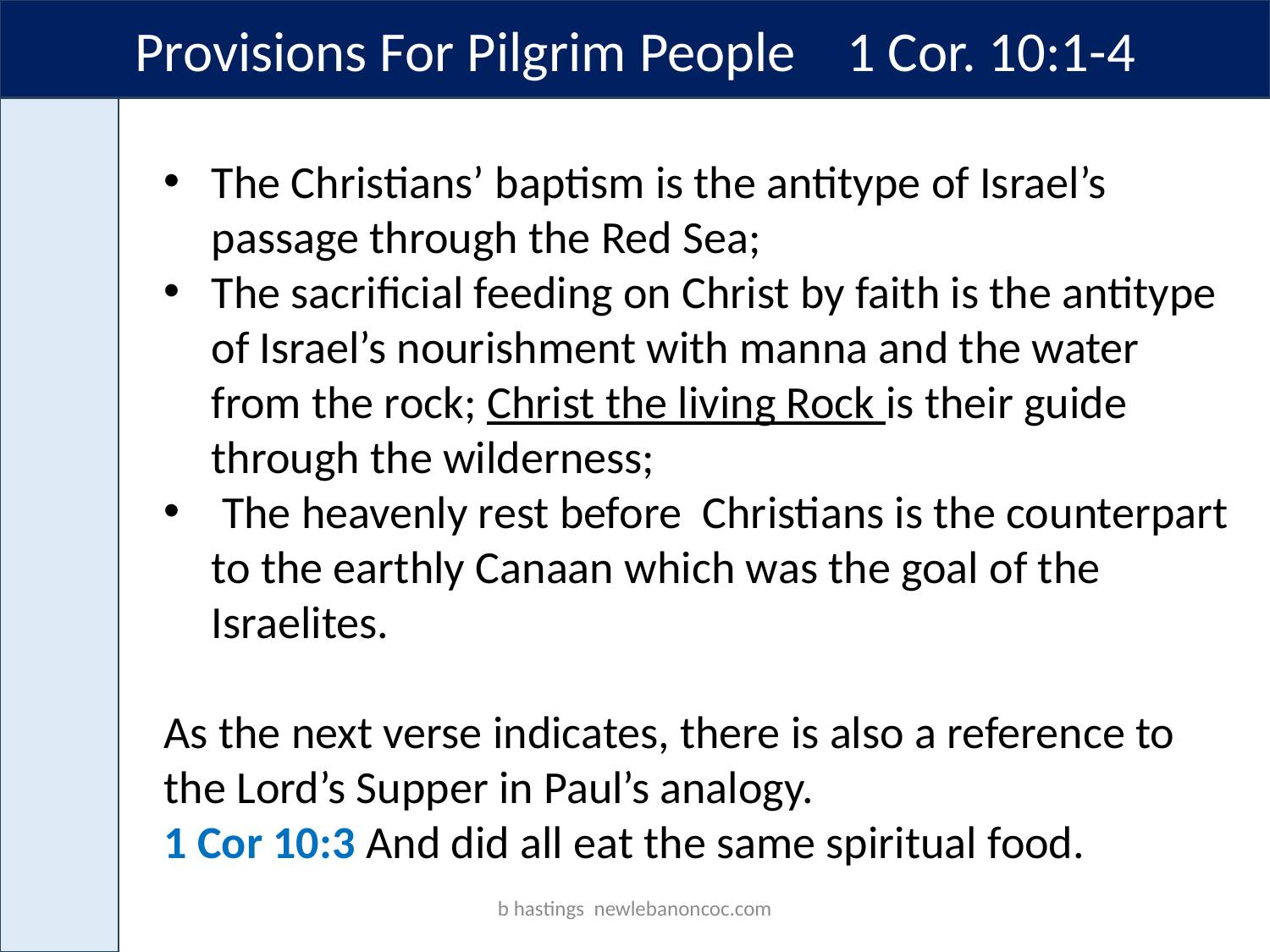

Provisions For Pilgrim People    1 Cor. 10:1-4
The Christians’ baptism is the antitype of Israel’s passage through the Red Sea;
The sacrificial feeding on Christ by faith is the antitype of Israel’s nourishment with manna and the water from the rock; Christ the living Rock is their guide through the wilderness;
 The heavenly rest before  Christians is the counterpart to the earthly Canaan which was the goal of the Israelites.

As the next verse indicates, there is also a reference to the Lord’s Supper in Paul’s analogy.
1 Cor 10:3 And did all eat the same spiritual food.

b hastings  newlebanoncoc.com